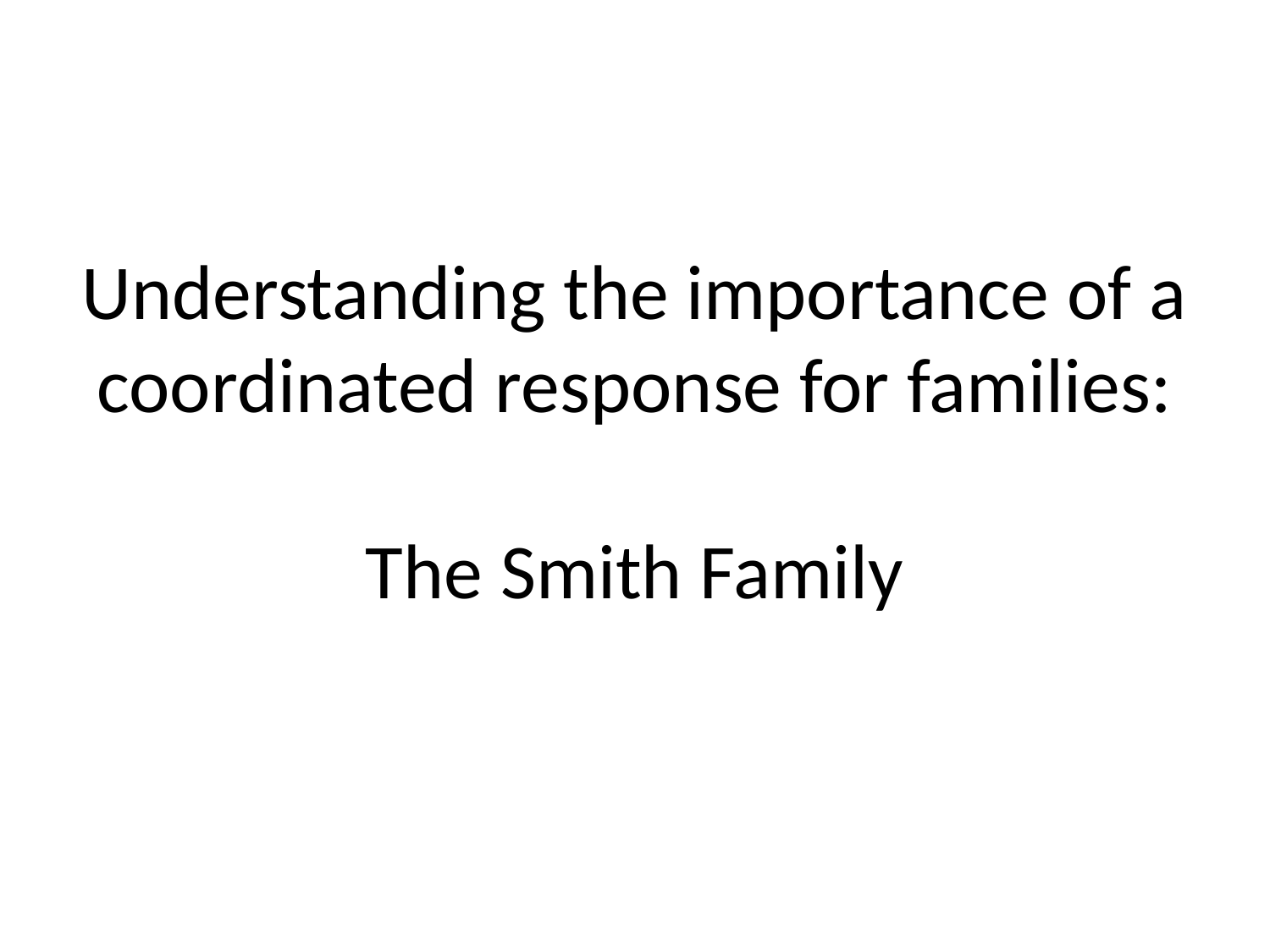

# Understanding the importance of a coordinated response for families: The Smith Family